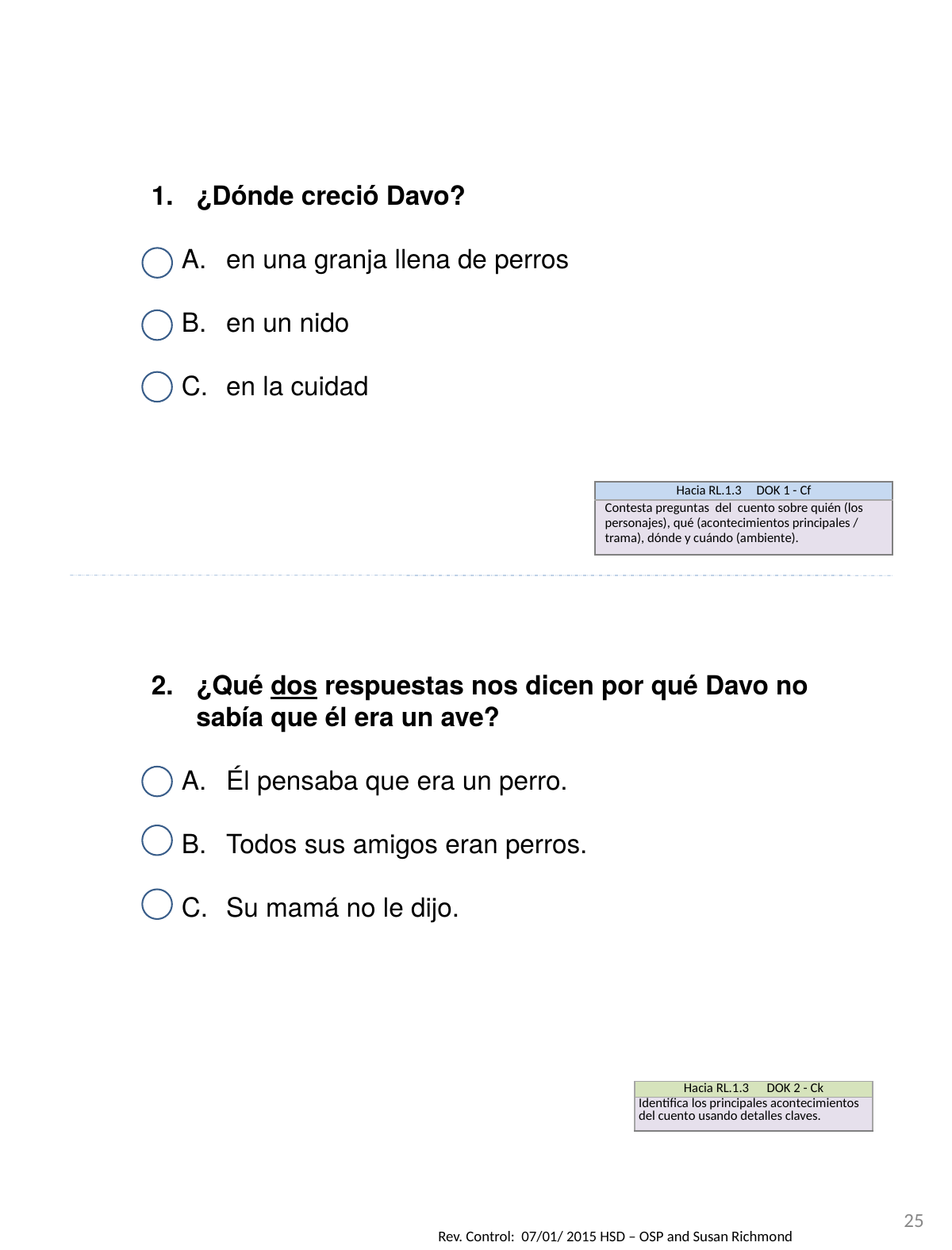

¿Dónde creció Davo?

en una granja llena de perros

en un nido

en la cuidad

| Hacia RL.1.3 DOK 1 - Cf |
| --- |
| Contesta preguntas del cuento sobre quién (los personajes), qué (acontecimientos principales / trama), dónde y cuándo (ambiente). |

¿Qué dos respuestas nos dicen por qué Davo no sabía que él era un ave?

Él pensaba que era un perro.

Todos sus amigos eran perros.

Su mamá no le dijo.

| Hacia RL.1.3 DOK 2 - Ck |
| --- |
| Identifica los principales acontecimientos del cuento usando detalles claves. |
25